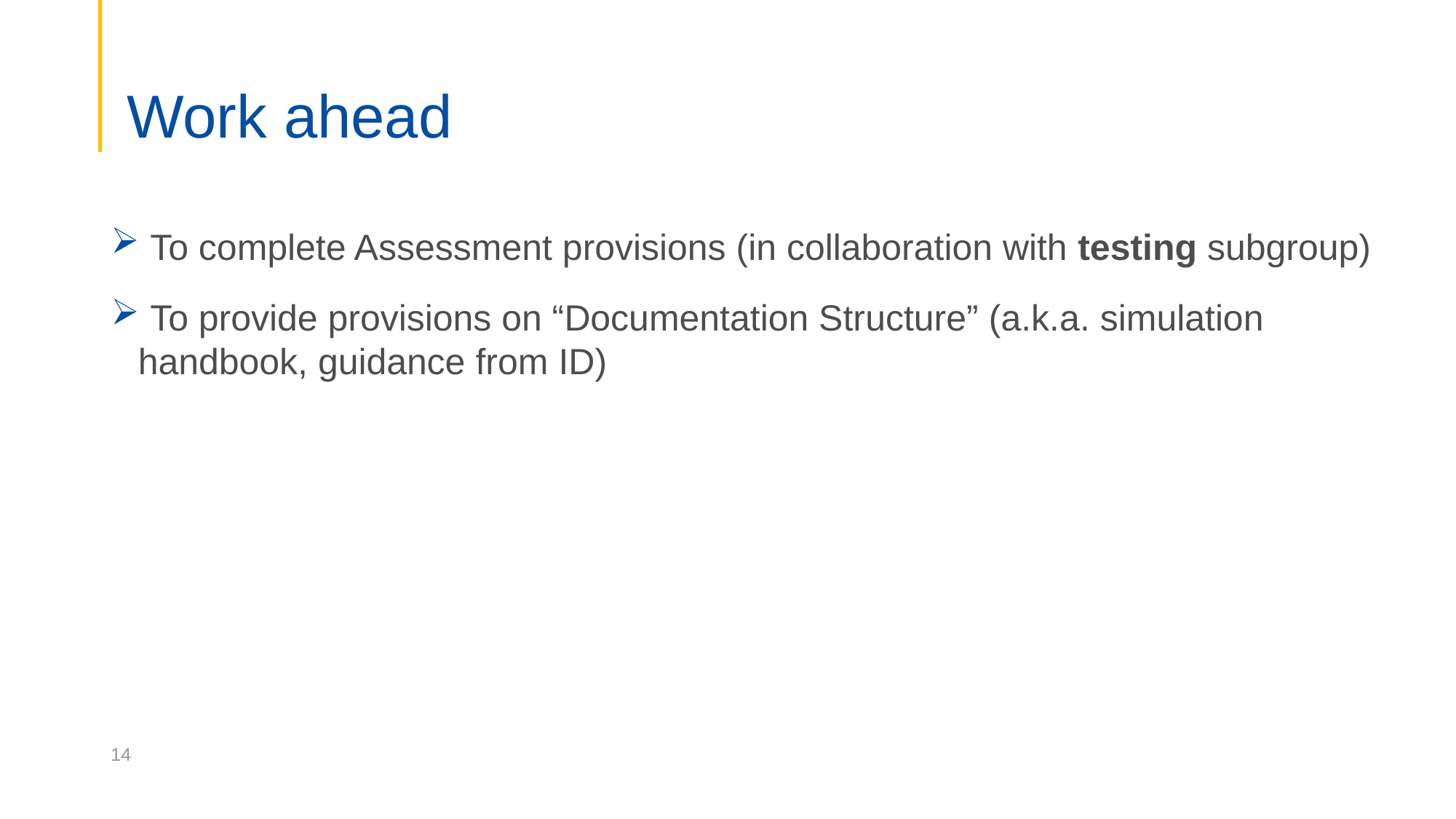

# Work ahead
 To complete Assessment provisions (in collaboration with testing subgroup)
 To provide provisions on “Documentation Structure” (a.k.a. simulation handbook, guidance from ID)
14